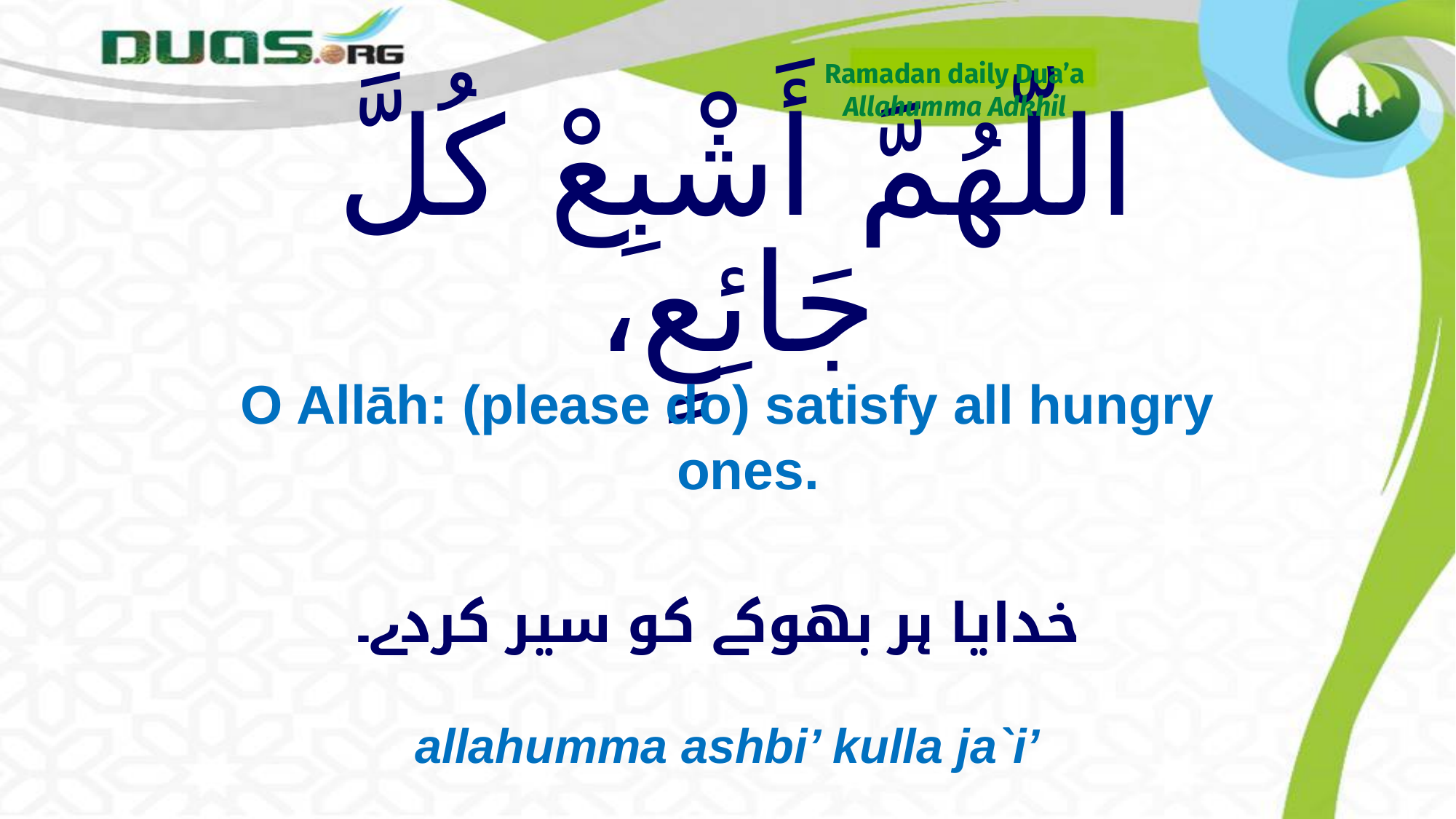

Ramadan daily Dua’a
Allahumma Adkhil

# اللّهُمَّ أَشْبِعْ كُلَّ جَائِعٍ،
O Allāh: (please do) satisfy all hungry ones.

خدایا ہر بھوکے کو سیر کردے۔
allahumma ashbi’ kulla ja`i’